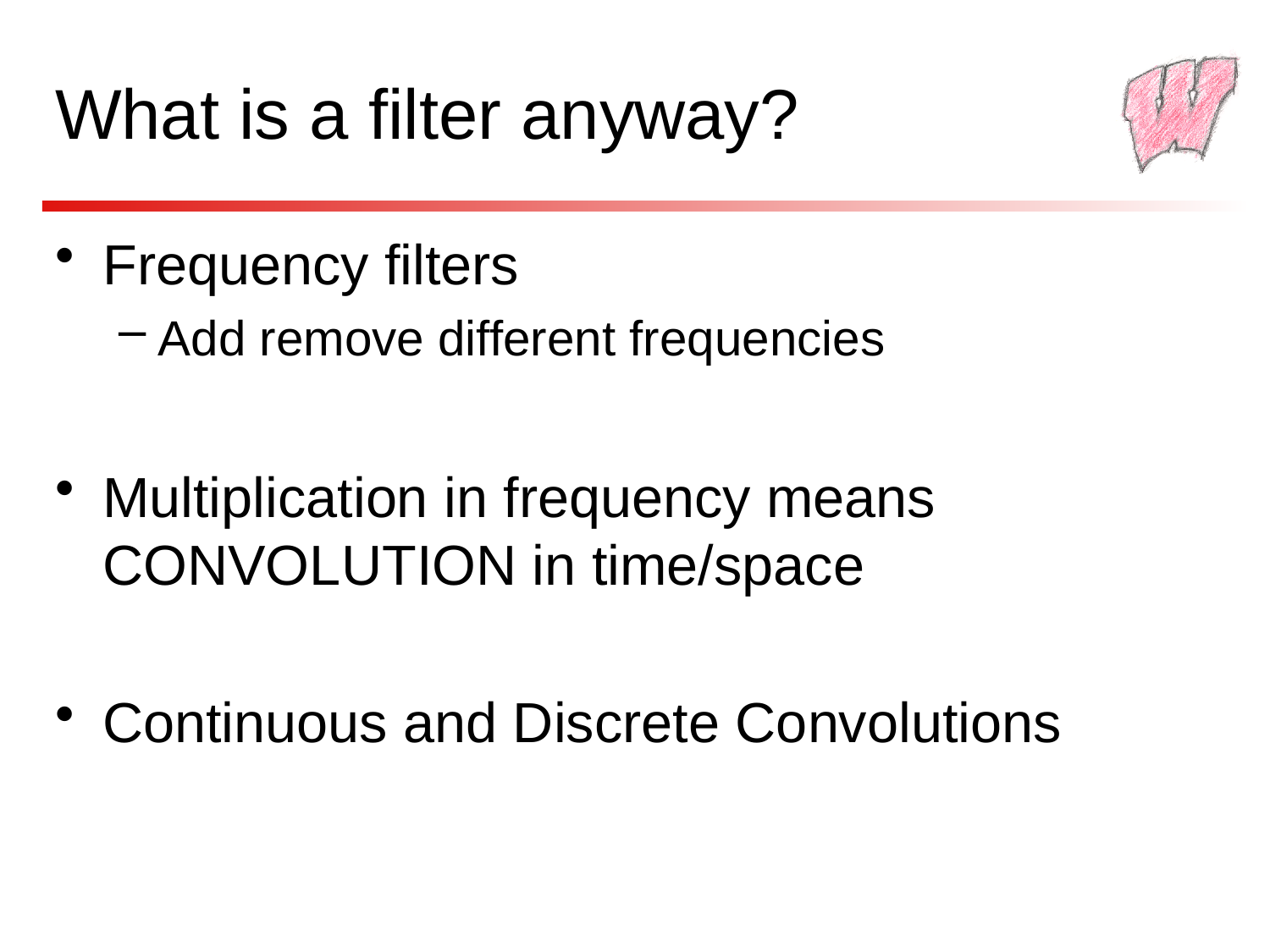

# What is a filter anyway?
Frequency filters
Add remove different frequencies

Multiplication in frequency means CONVOLUTION in time/space

Continuous and Discrete Convolutions